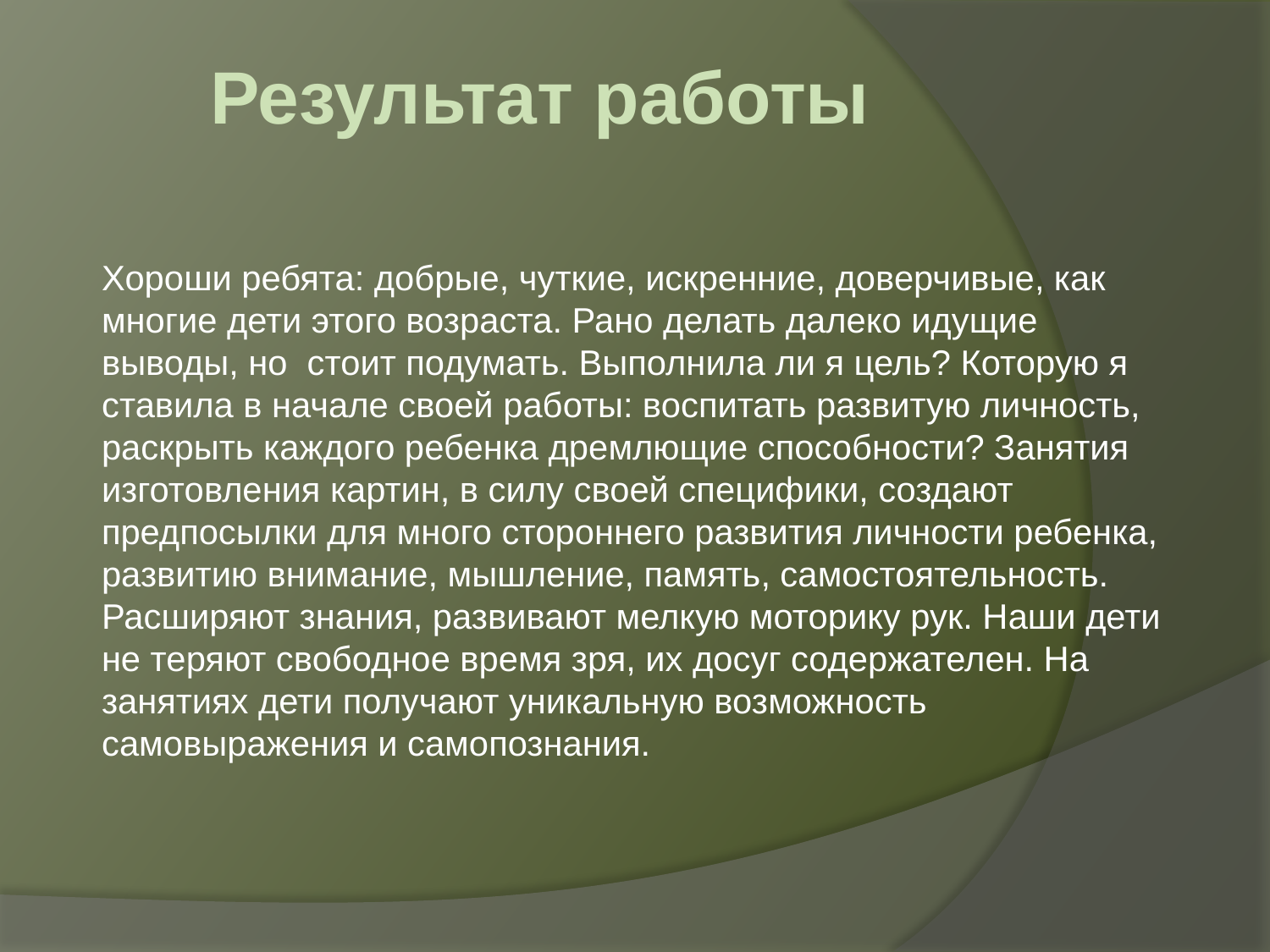

# Результат работы
Хороши ребята: добрые, чуткие, искренние, доверчивые, как многие дети этого возраста. Рано делать далеко идущие выводы, но  стоит подумать. Выполнила ли я цель? Которую я ставила в начале своей работы: воспитать развитую личность, раскрыть каждого ребенка дремлющие способности? Занятия изготовления картин, в силу своей специфики, создают предпосылки для много стороннего развития личности ребенка, развитию внимание, мышление, память, самостоятельность. Расширяют знания, развивают мелкую моторику рук. Наши дети не теряют свободное время зря, их досуг содержателен. На занятиях дети получают уникальную возможность самовыражения и самопознания.